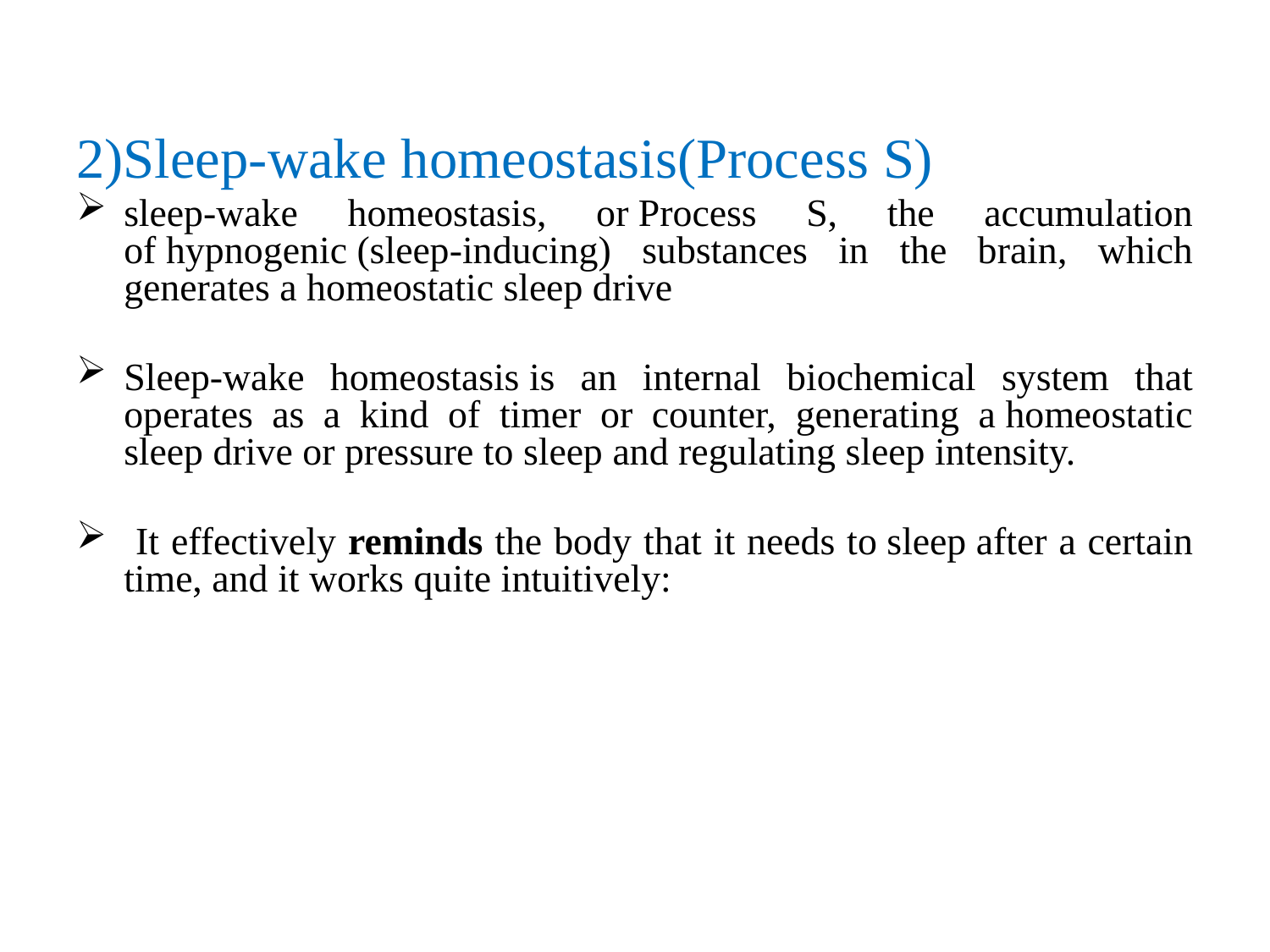

2)Sleep-wake homeostasis(Process S)
sleep-wake homeostasis, or Process S, the accumulation of hypnogenic (sleep-inducing) substances in the brain, which generates a homeostatic sleep drive

Sleep-wake homeostasis is an internal biochemical system that operates as a kind of timer or counter, generating a homeostatic sleep drive or pressure to sleep and regulating sleep intensity.

 It effectively reminds the body that it needs to sleep after a certain time, and it works quite intuitively: